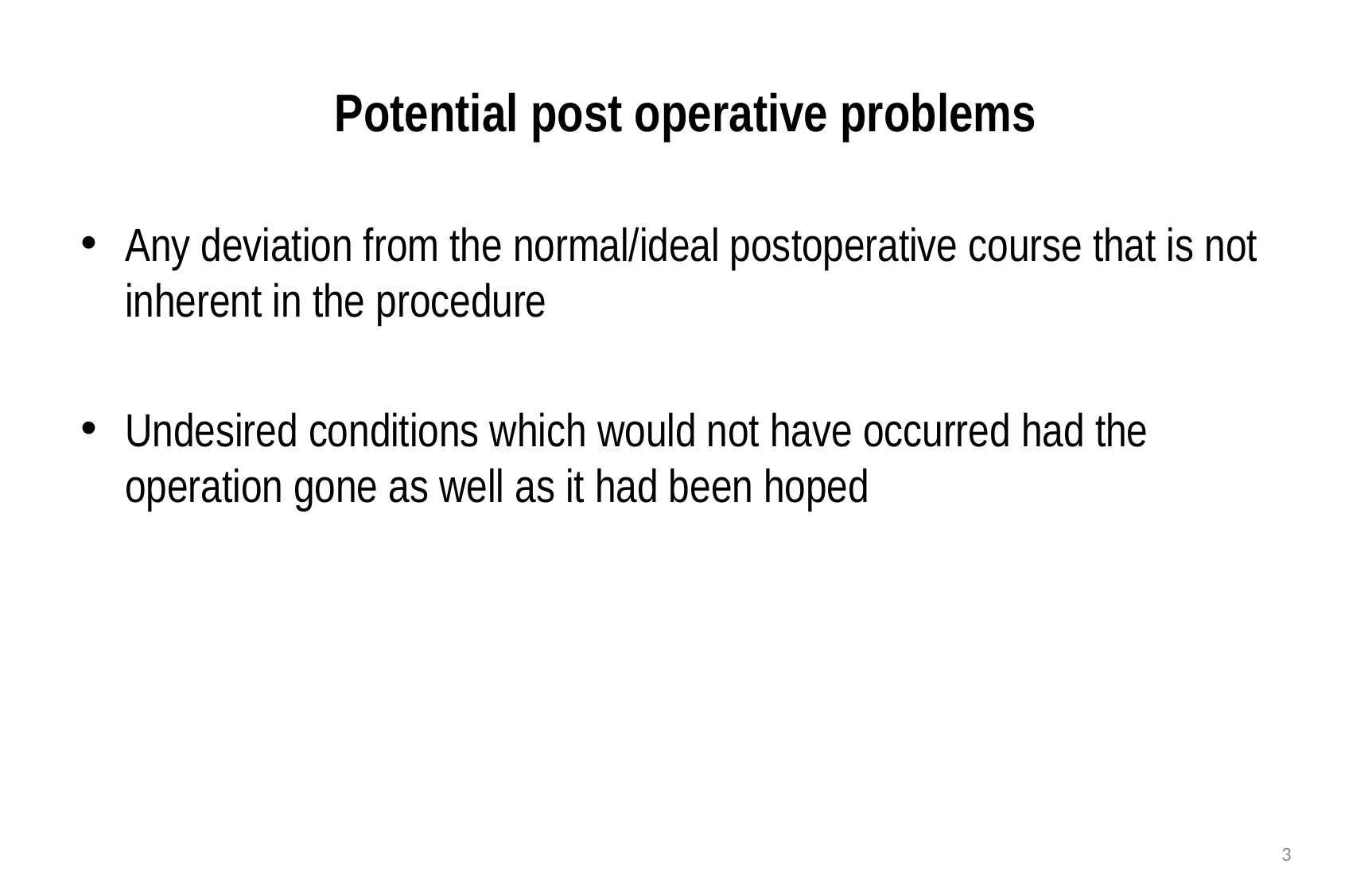

# Potential post operative problems
Any deviation from the normal/ideal postoperative course that is not inherent in the procedure

Undesired conditions which would not have occurred had the operation gone as well as it had been hoped

3